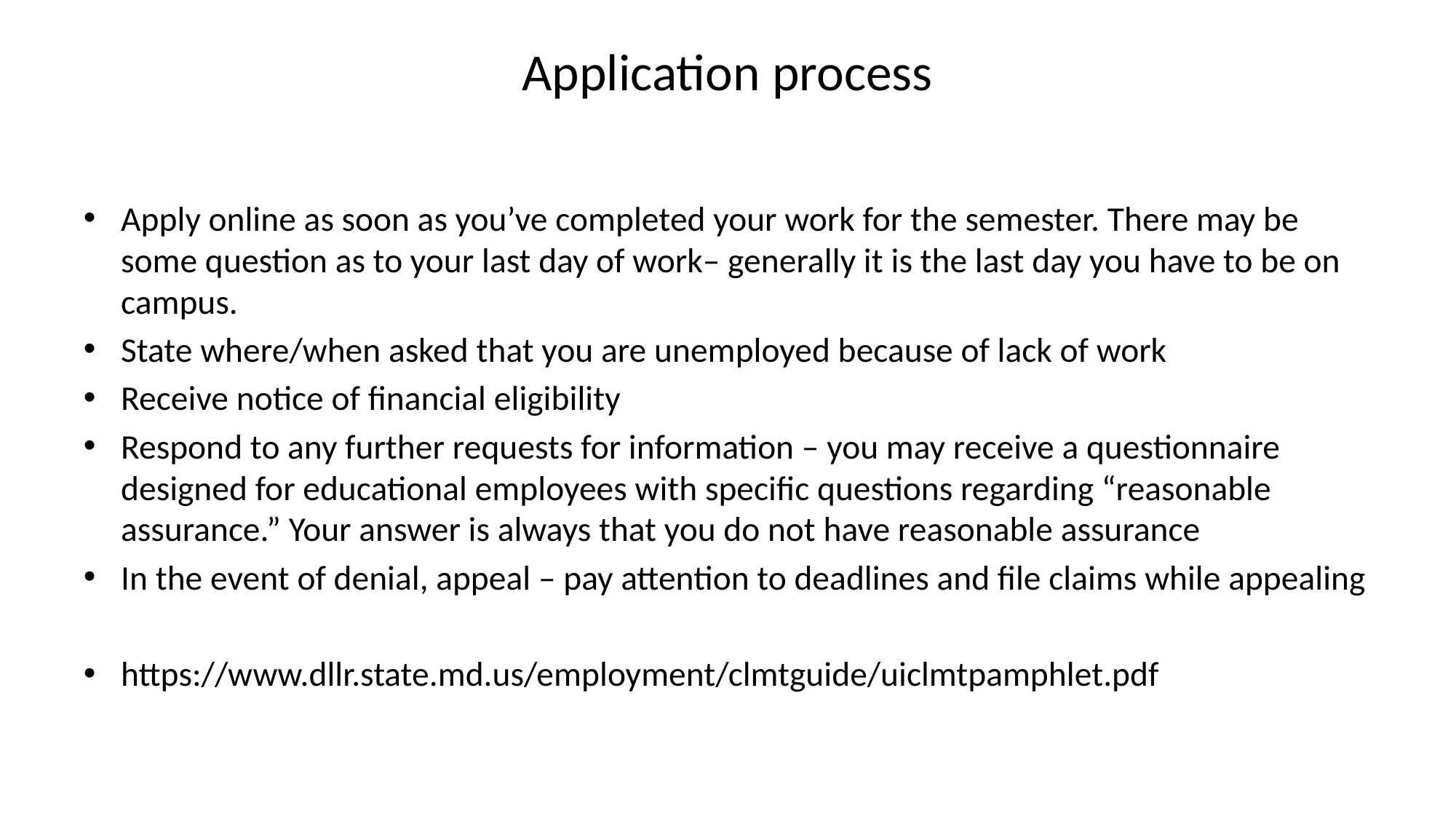

# Application process
Apply online as soon as you’ve completed your work for the semester. There may be some question as to your last day of work– generally it is the last day you have to be on campus.
State where/when asked that you are unemployed because of lack of work
Receive notice of financial eligibility
Respond to any further requests for information – you may receive a questionnaire designed for educational employees with specific questions regarding “reasonable assurance.” Your answer is always that you do not have reasonable assurance
In the event of denial, appeal – pay attention to deadlines and file claims while appealing

https://www.dllr.state.md.us/employment/clmtguide/uiclmtpamphlet.pdf